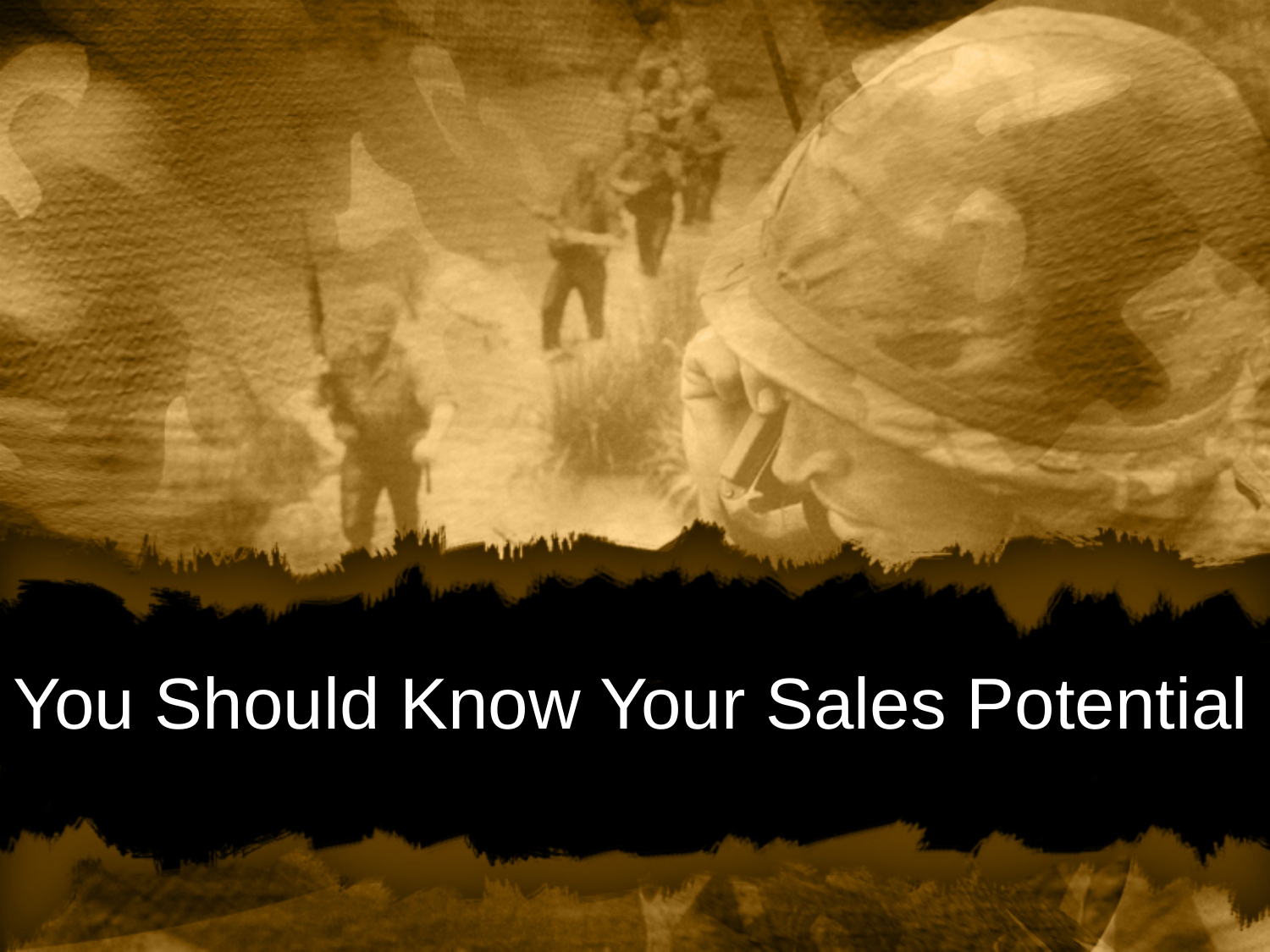

# You Should Know Your Sales Potential